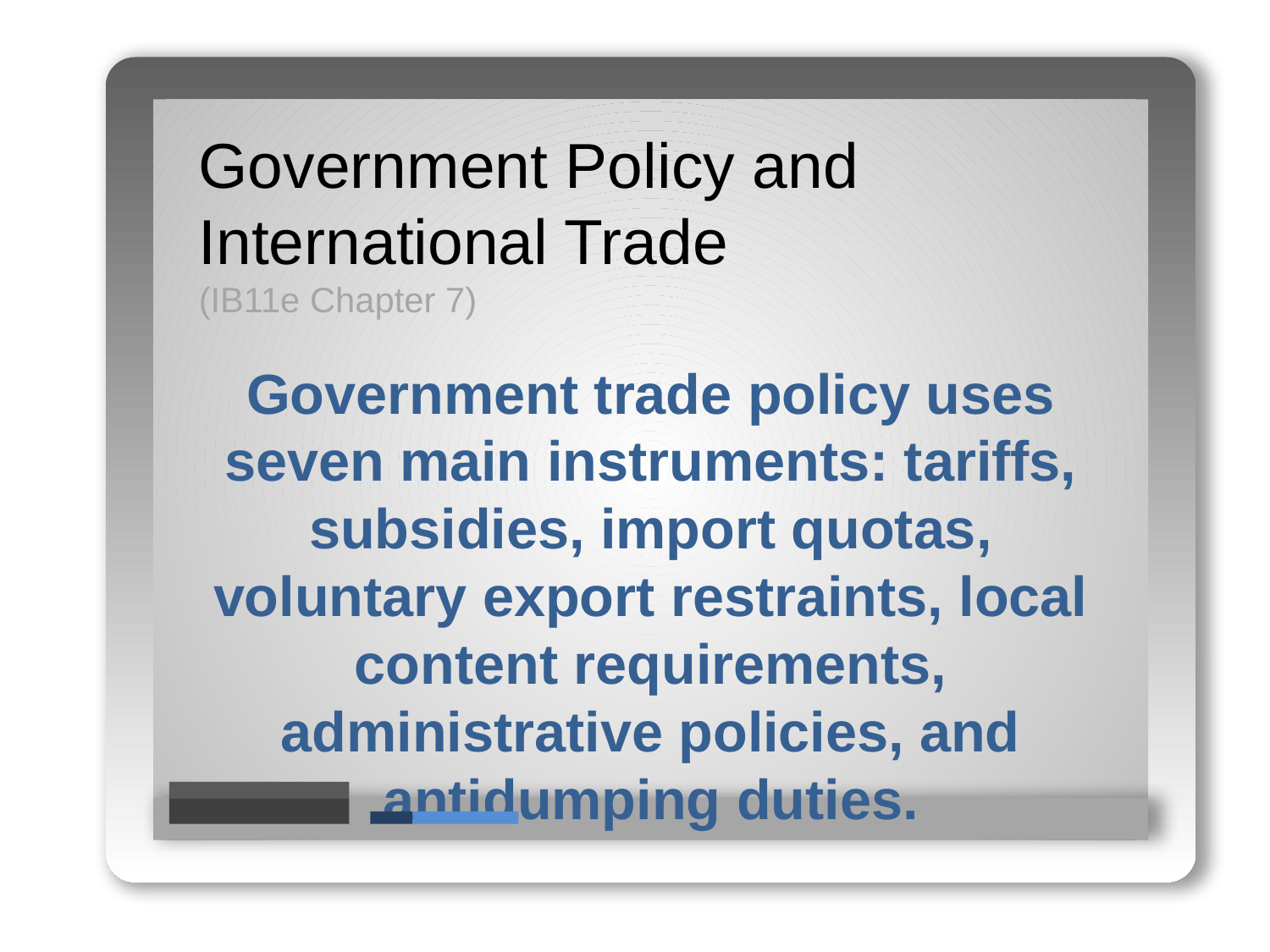

Government Policy and
International Trade
(IB11e Chapter 7)
Government trade policy uses seven main instruments: tariffs, subsidies, import quotas, voluntary export restraints, local content requirements, administrative policies, and antidumping duties.